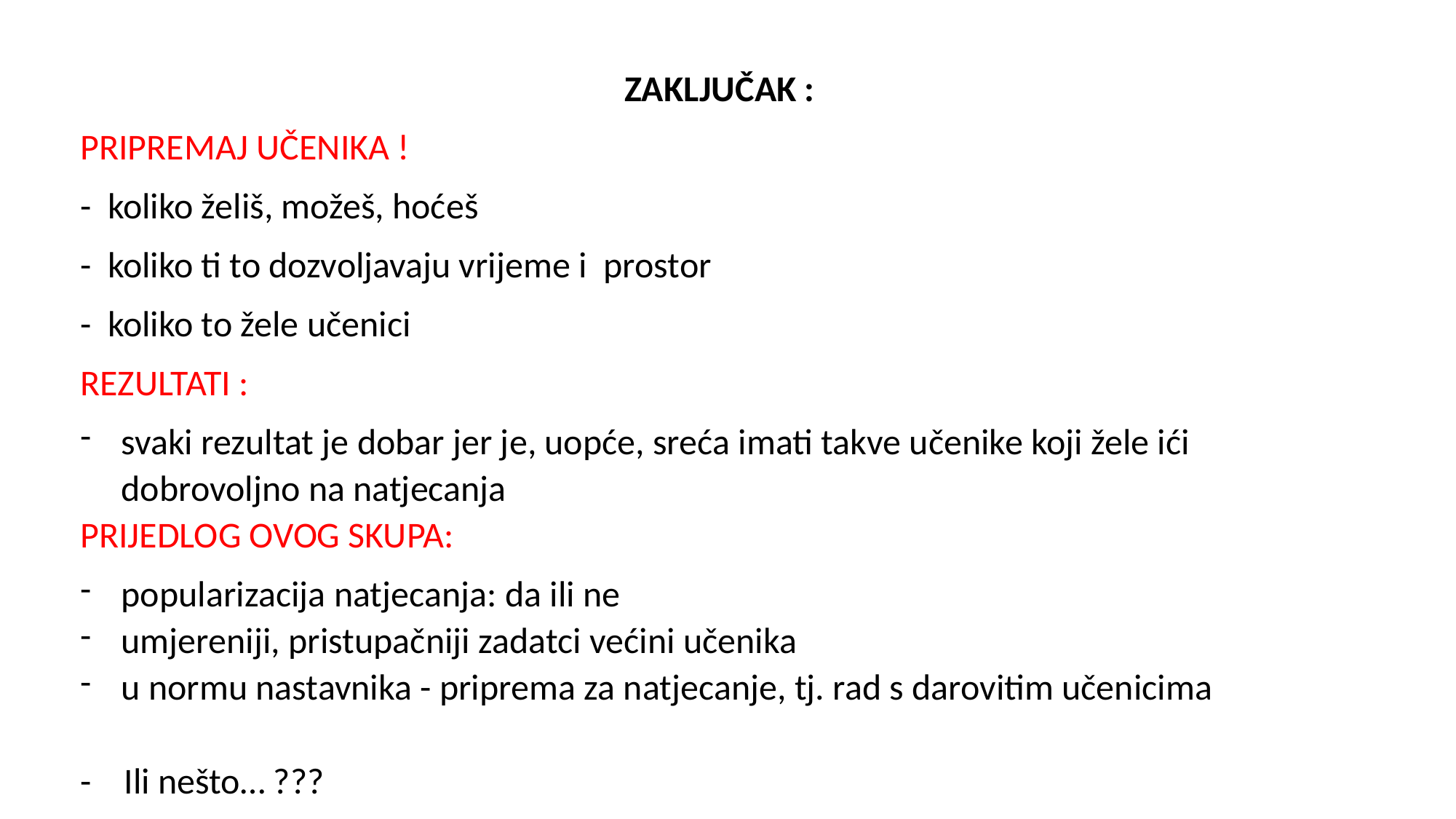

ZAKLJUČAK :
PRIPREMAJ UČENIKA !
-  koliko želiš, možeš, hoćeš
-  koliko ti to dozvoljavaju vrijeme i  prostor
-  koliko to žele učenici
REZULTATI :
svaki rezultat je dobar jer je, uopće, sreća imati takve učenike koji žele ići dobrovoljno na natjecanja
PRIJEDLOG OVOG SKUPA:
popularizacija natjecanja: da ili ne
umjereniji, pristupačniji zadatci većini učenika
u normu nastavnika - priprema za natjecanje, tj. rad s darovitim učenicima

-    Ili nešto… ???